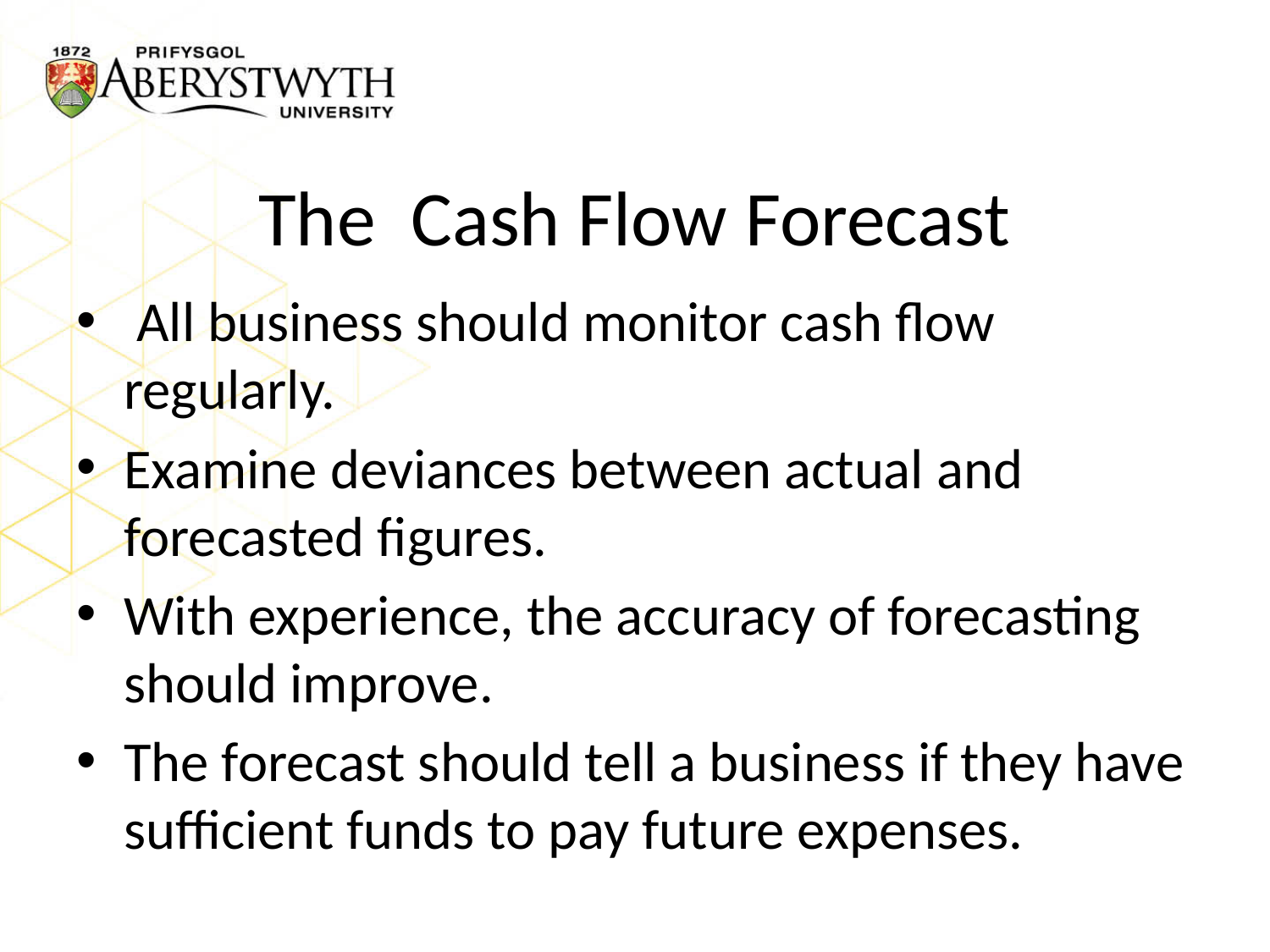

# The  Cash Flow Forecast
 All business should monitor cash flow regularly.
Examine deviances between actual and forecasted figures.
With experience, the accuracy of forecasting should improve.
The forecast should tell a business if they have sufficient funds to pay future expenses.